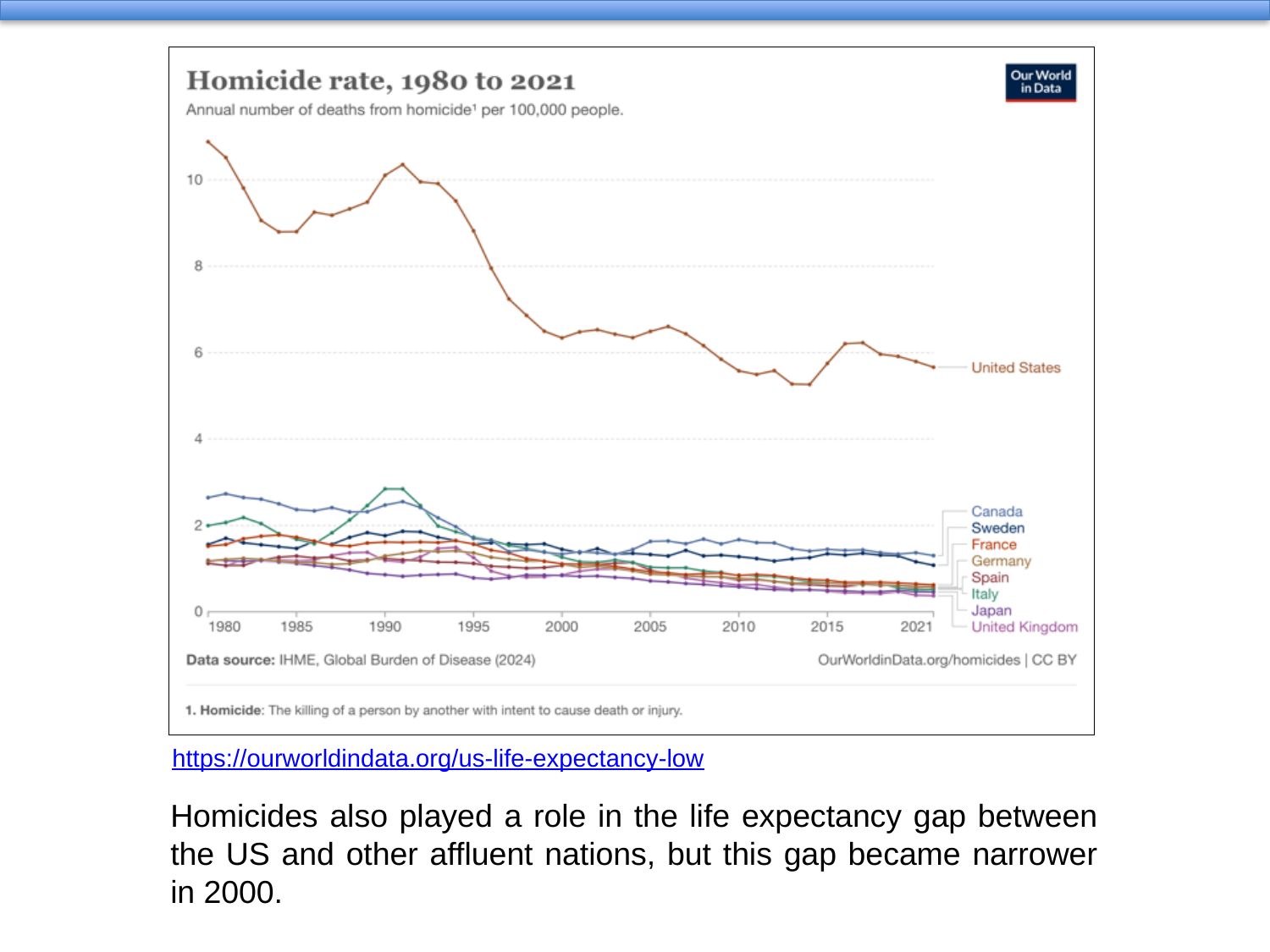

https://ourworldindata.org/us-life-expectancy-low
Homicides also played a role in the life expectancy gap between the US and other affluent nations, but this gap became narrower in 2000.